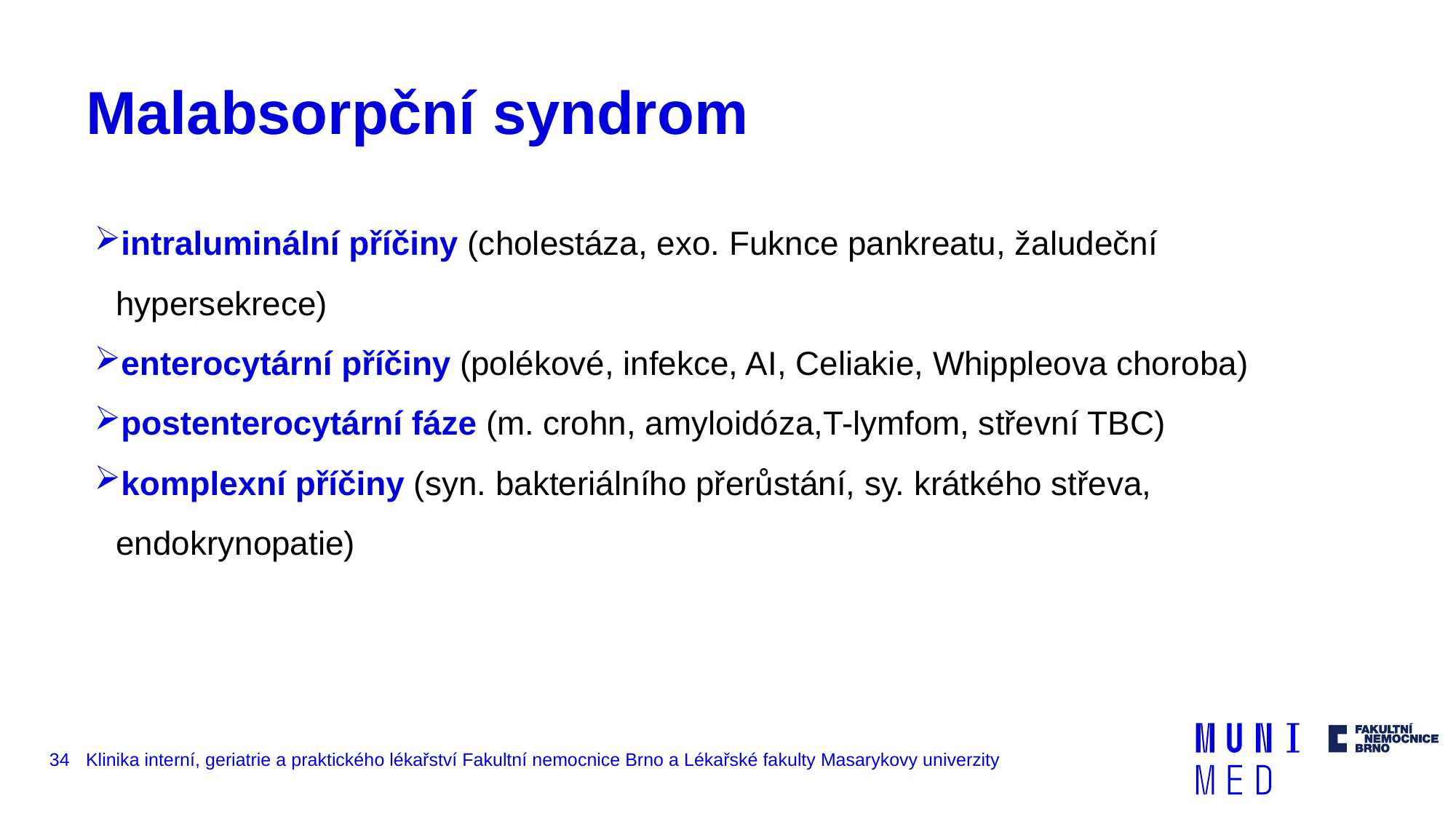

# Malabsorpční syndrom
intraluminální příčiny (cholestáza, exo. Fuknce pankreatu, žaludeční hypersekrece)
enterocytární příčiny (polékové, infekce, AI, Celiakie, Whippleova choroba)
postenterocytární fáze (m. crohn, amyloidóza,T-lymfom, střevní TBC)
komplexní příčiny (syn. bakteriálního přerůstání, sy. krátkého střeva, endokrynopatie)
34
Klinika interní, geriatrie a praktického lékařství Fakultní nemocnice Brno a Lékařské fakulty Masarykovy univerzity